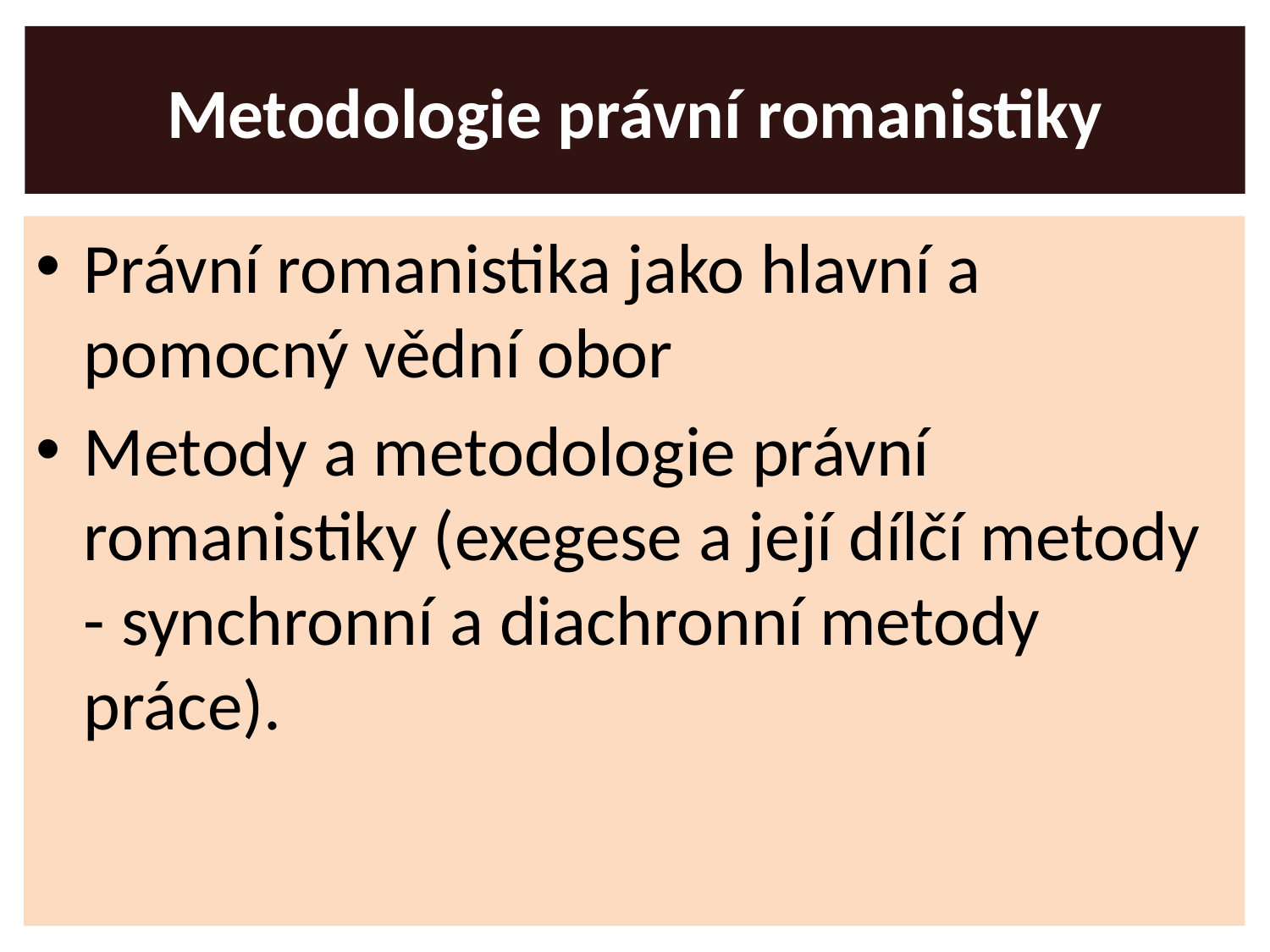

# Metodologie právní romanistiky
Právní romanistika jako hlavní a pomocný vědní obor
Metody a metodologie právní romanistiky (exegese a její dílčí metody - synchronní a diachronní metody práce).